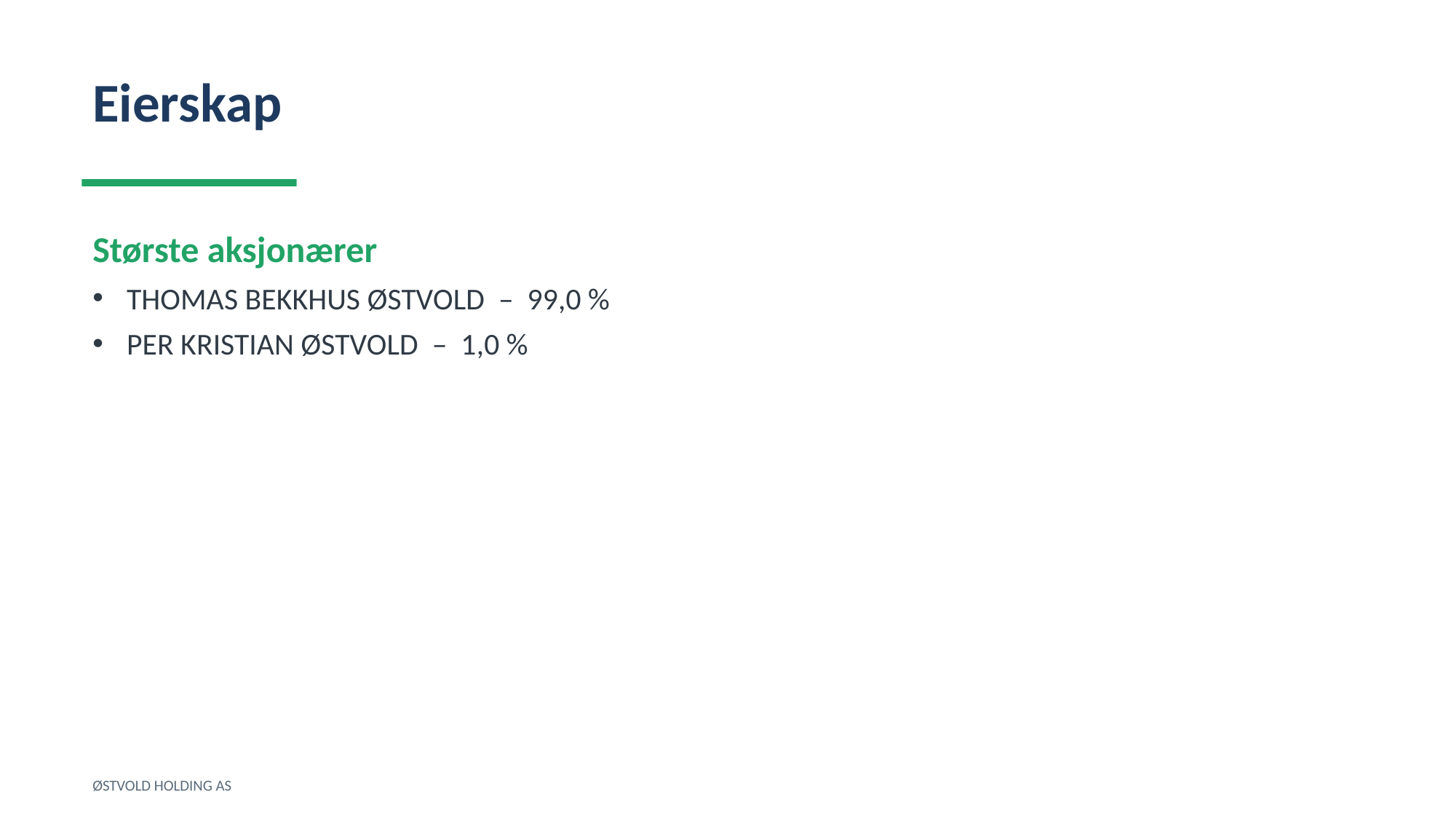

Eierskap

Største aksjonærer
THOMAS BEKKHUS ØSTVOLD  –  99,0 %
PER KRISTIAN ØSTVOLD  –  1,0 %
ØSTVOLD HOLDING AS